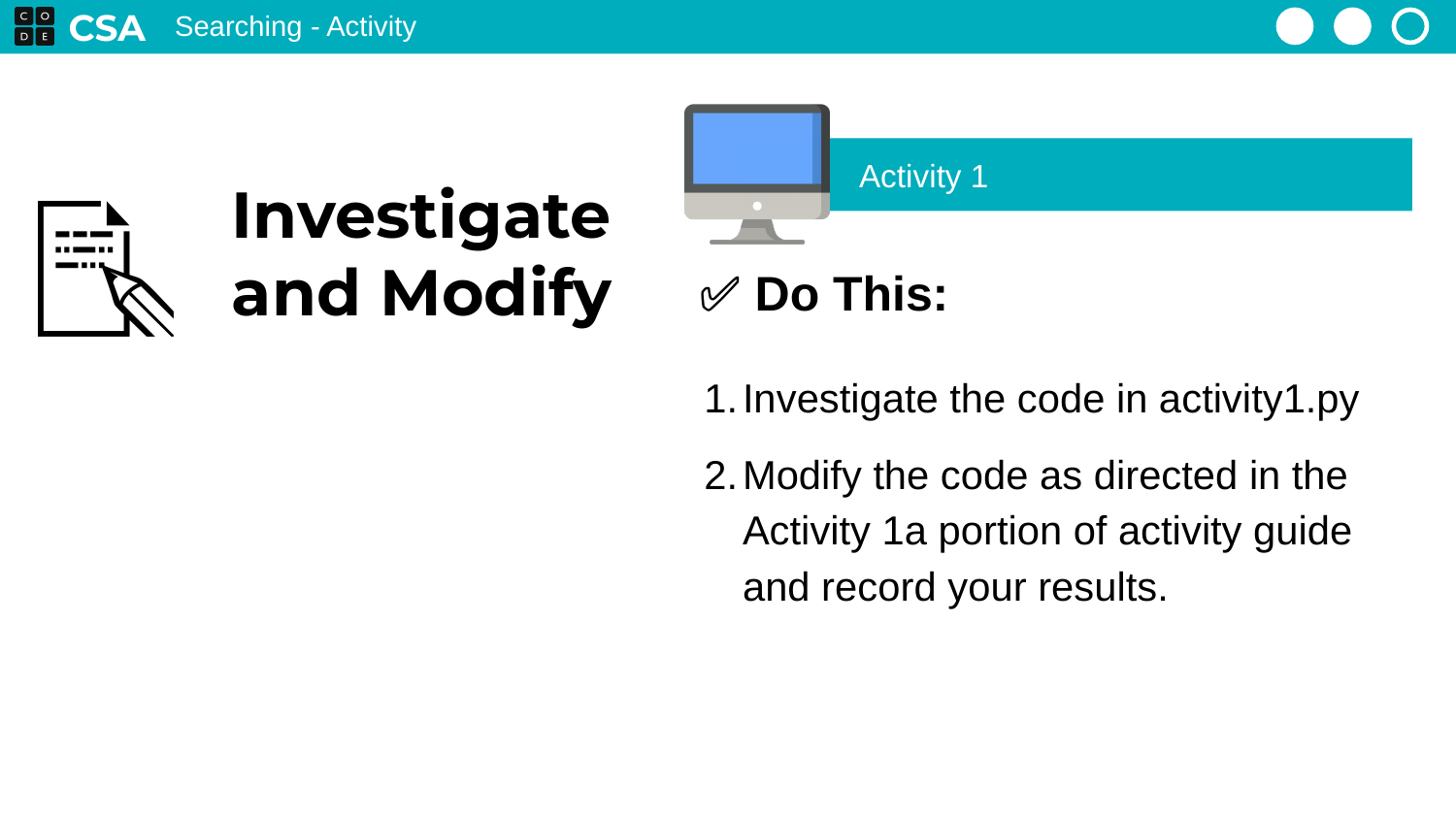

Searching - Activity
Activity 1
Investigate the code in activity1.py
Modify the code as directed in the Activity 1a portion of activity guide and record your results.